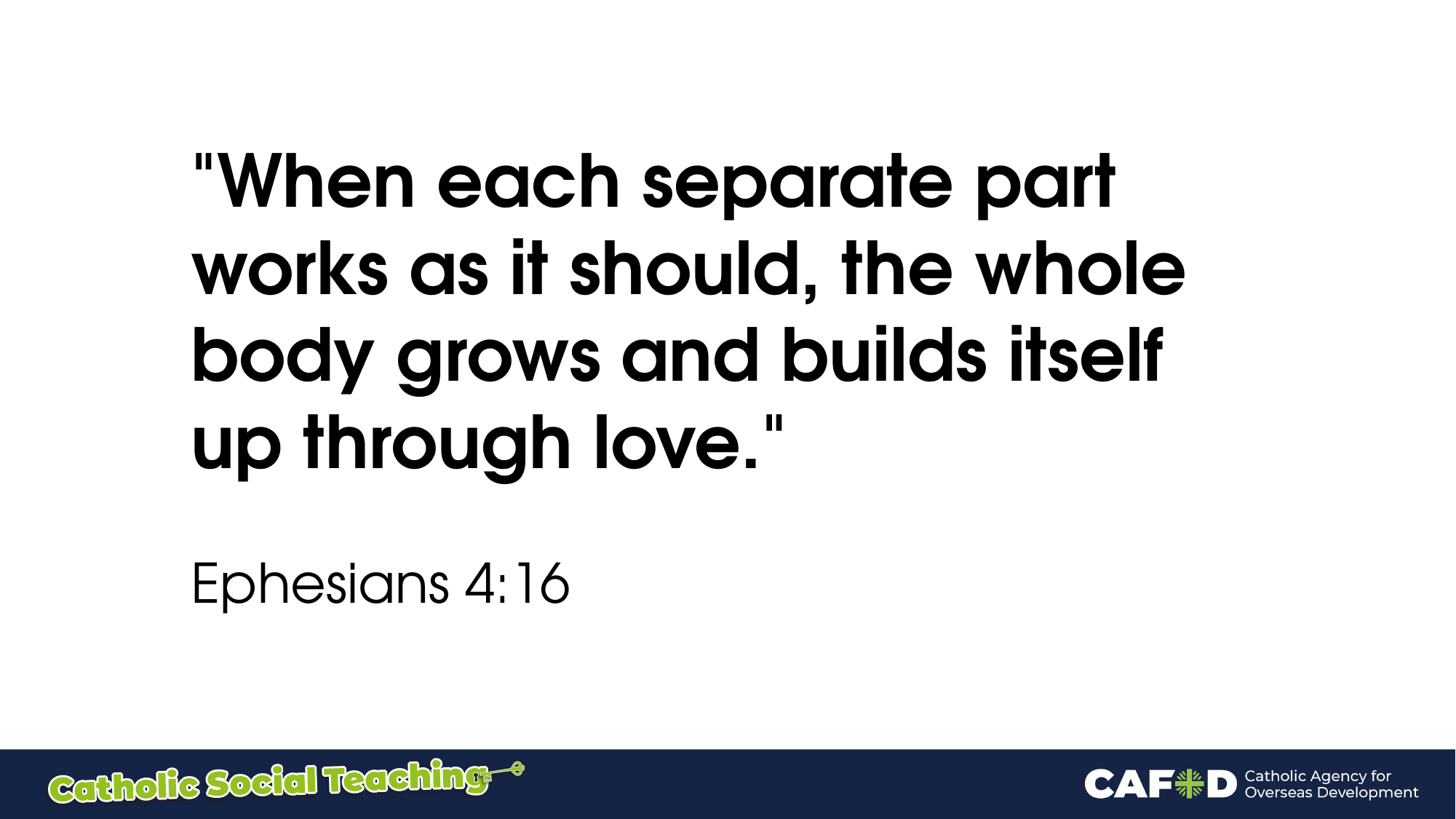

"When each separate part works as it should, the whole body grows and builds itself up through love."

Ephesians 4:16